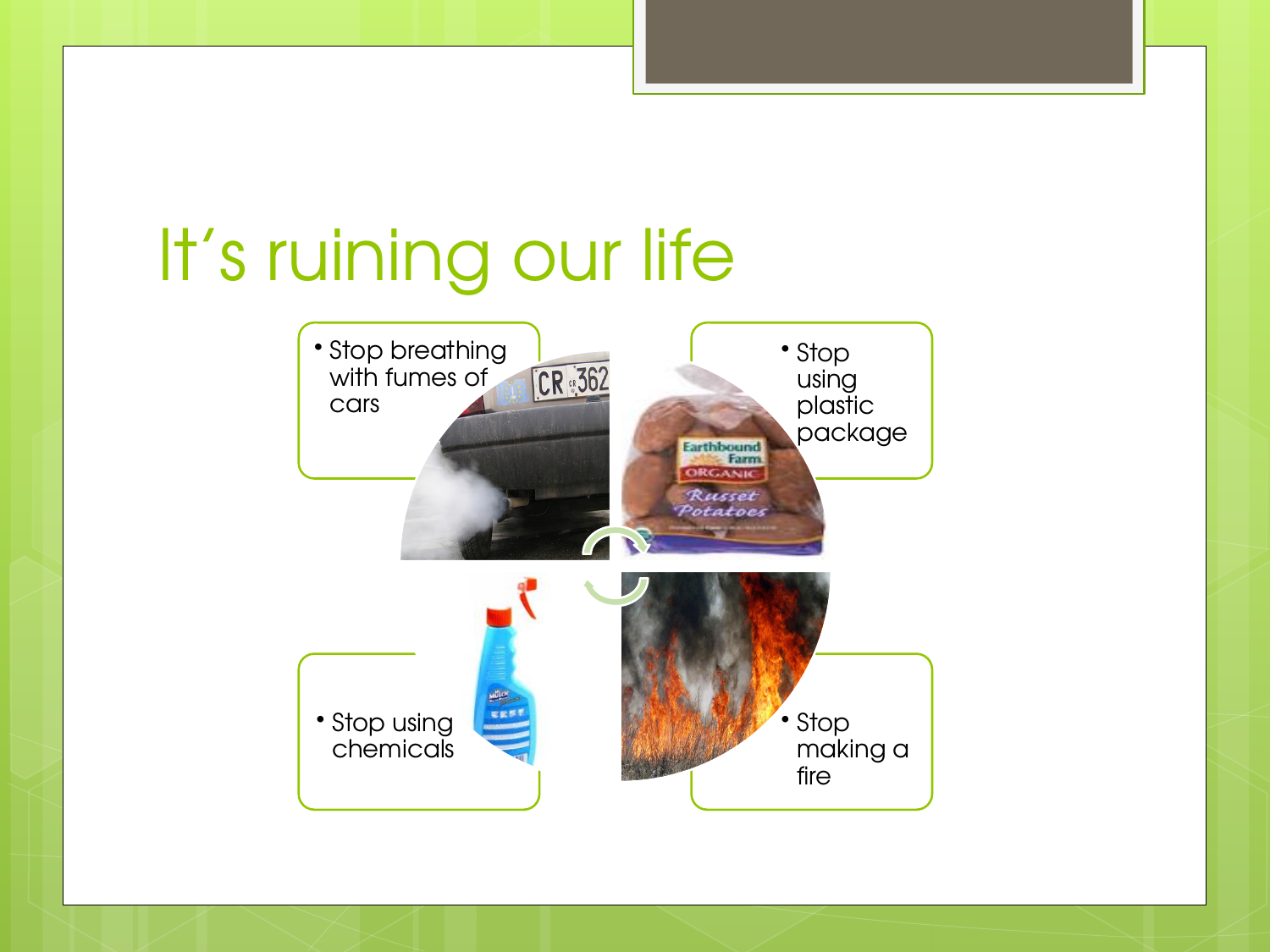

# It’s ruining our life
Stop making a fire
Stop using chemicals
Stop using plastic package
Stop breathing with fumes of cars